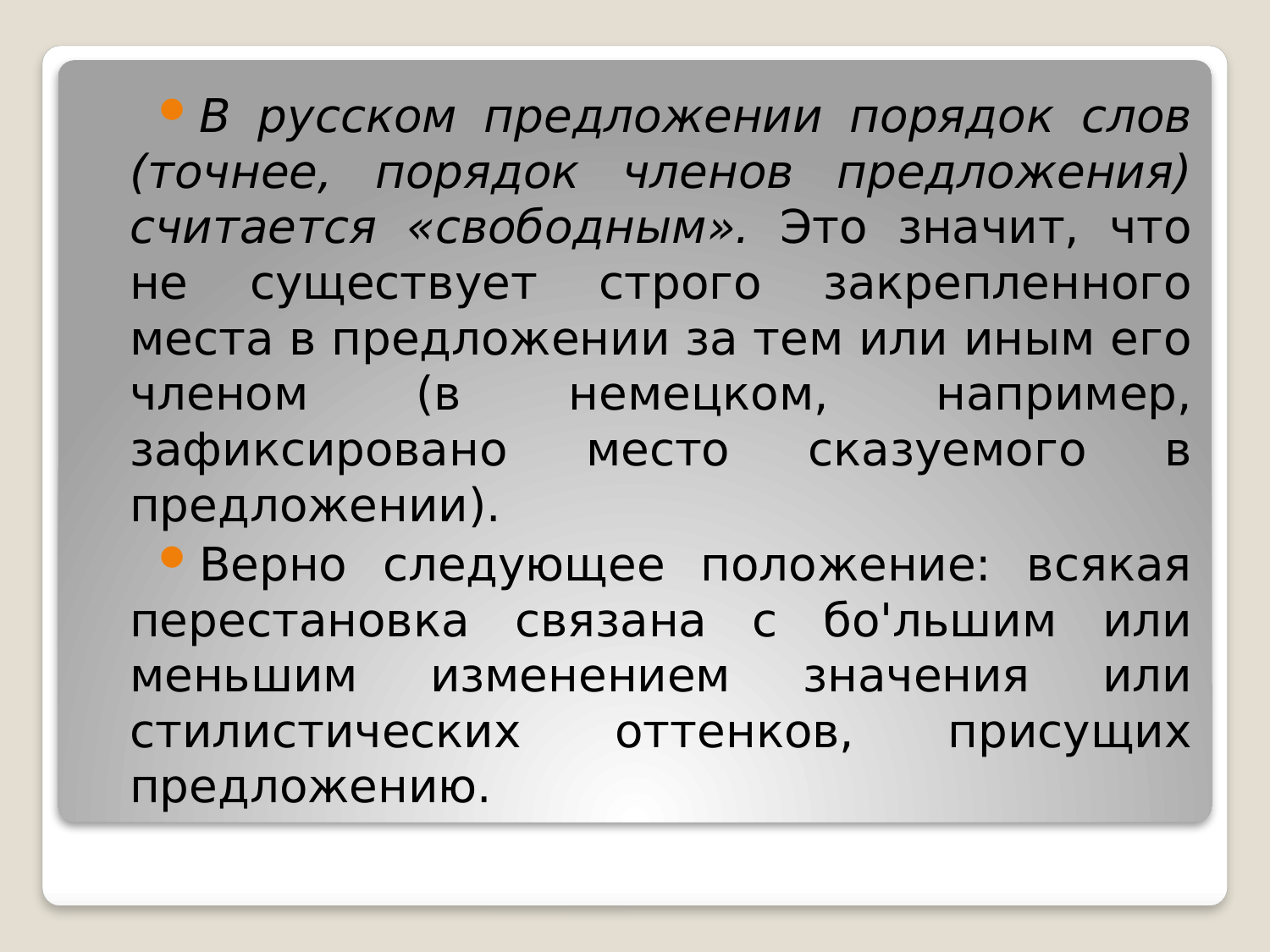

В русском предложении порядок слов (точнее, порядок членов предложения) считается «свободным». Это значит, что не существует строго закрепленного места в предложении за тем или иным его членом (в немецком, например, зафиксировано место сказуемого в предложении).
Верно следующее положение: всякая перестановка связана с бо'льшим или меньшим изменением значения или стилистических оттенков, присущих предложению.